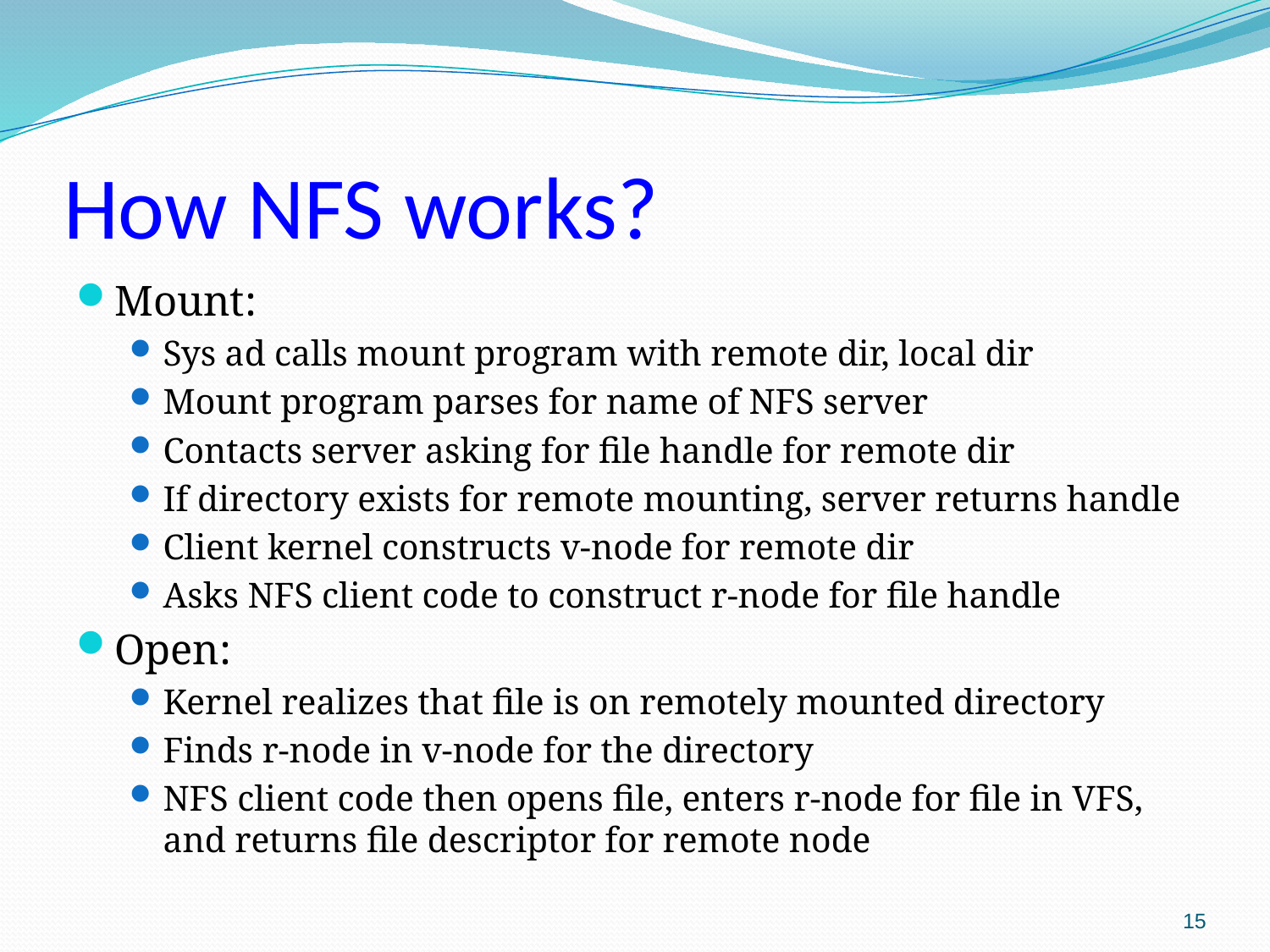

# How NFS works?
Mount:
Sys ad calls mount program with remote dir, local dir
Mount program parses for name of NFS server
Contacts server asking for file handle for remote dir
If directory exists for remote mounting, server returns handle
Client kernel constructs v-node for remote dir
Asks NFS client code to construct r-node for file handle
Open:
Kernel realizes that file is on remotely mounted directory
Finds r-node in v-node for the directory
NFS client code then opens file, enters r-node for file in VFS, and returns file descriptor for remote node
15